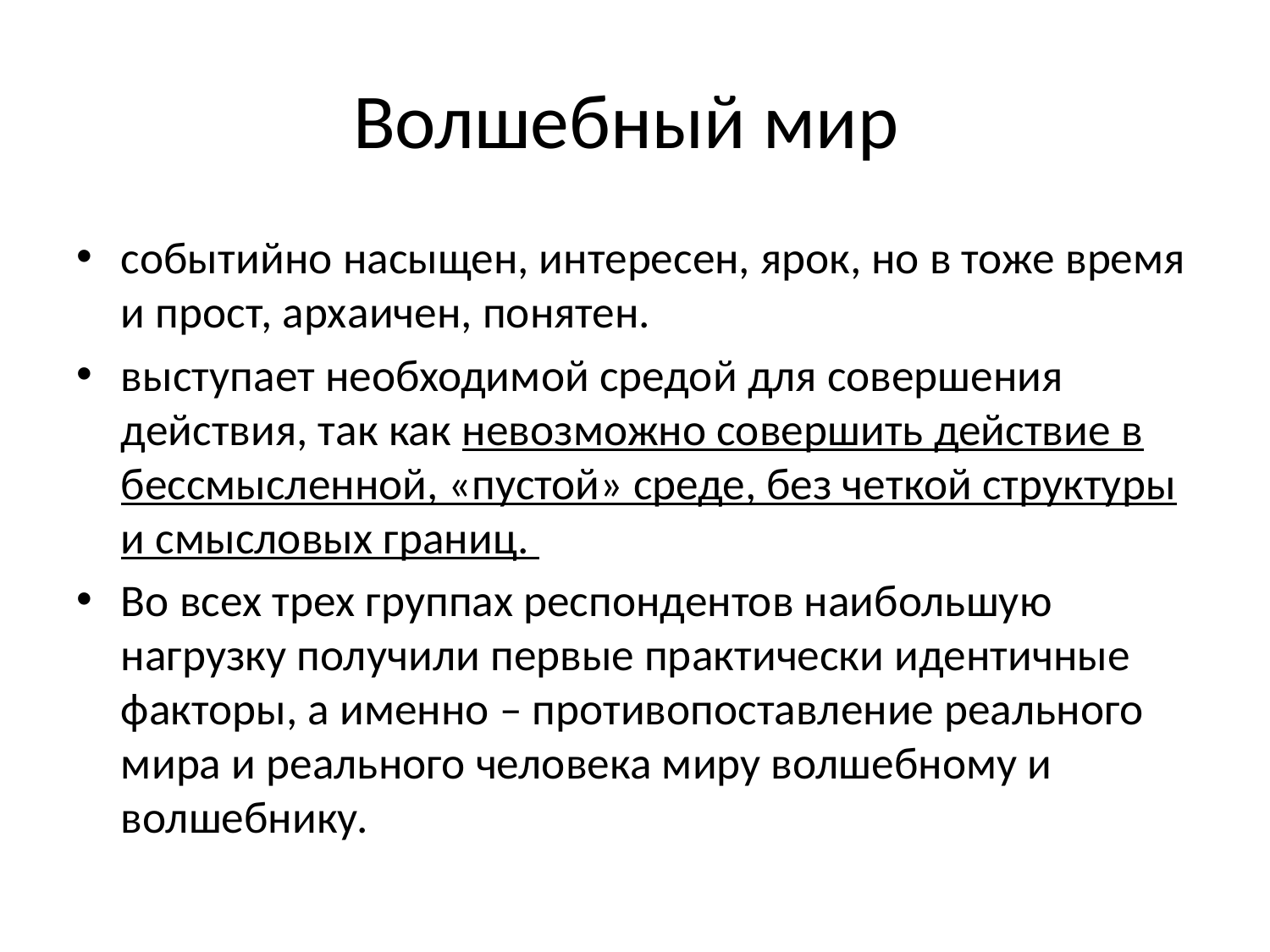

# Волшебный мир
событийно насыщен, интересен, ярок, но в тоже время и прост, архаичен, понятен.
выступает необходимой средой для совершения действия, так как невозможно совершить действие в бессмысленной, «пустой» среде, без четкой структуры и смысловых границ.
Во всех трех группах респондентов наибольшую нагрузку получили первые практически идентичные факторы, а именно – противопоставление реального мира и реального человека миру волшебному и волшебнику.